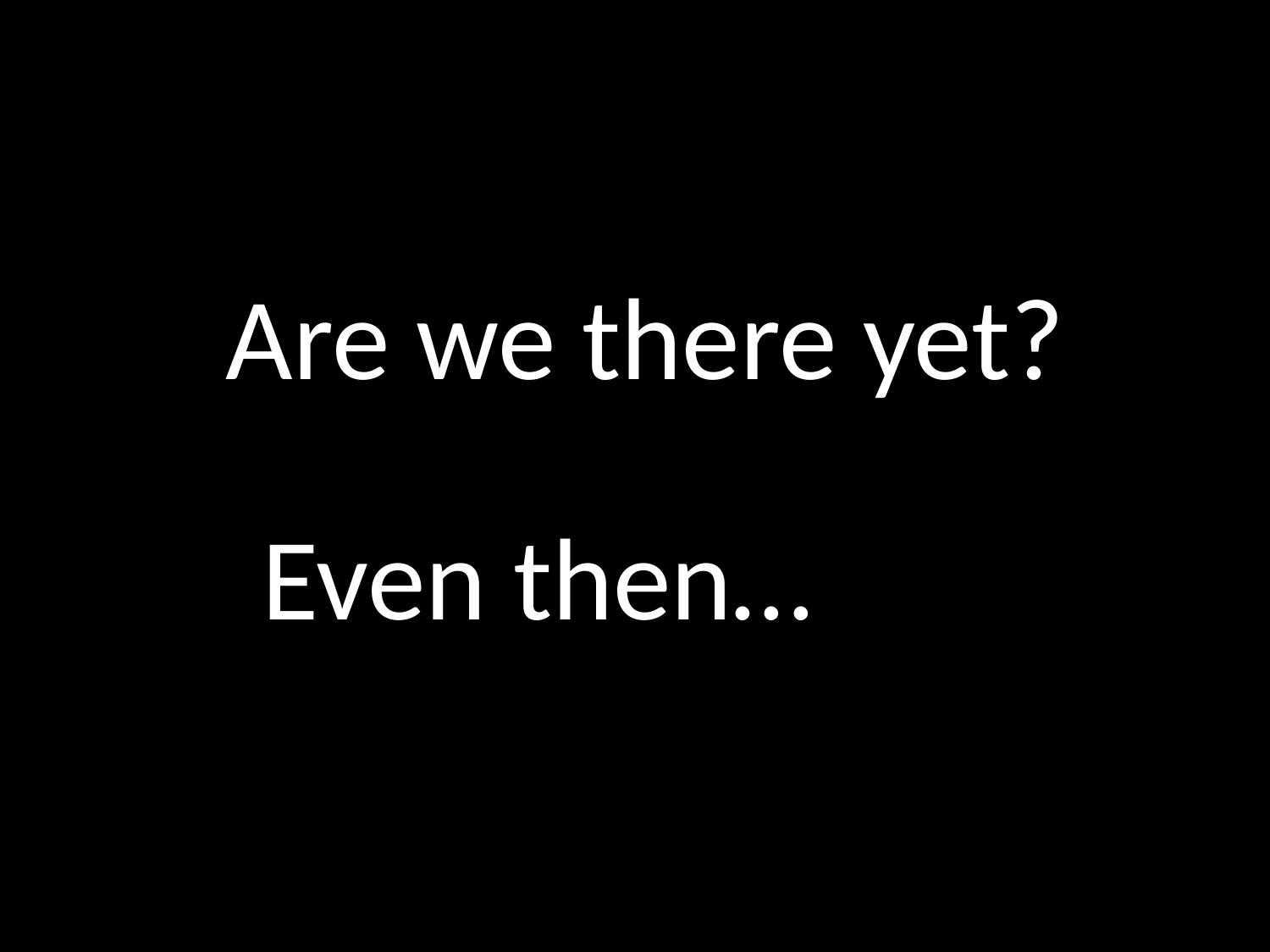

# Are we there yet?
Even then…